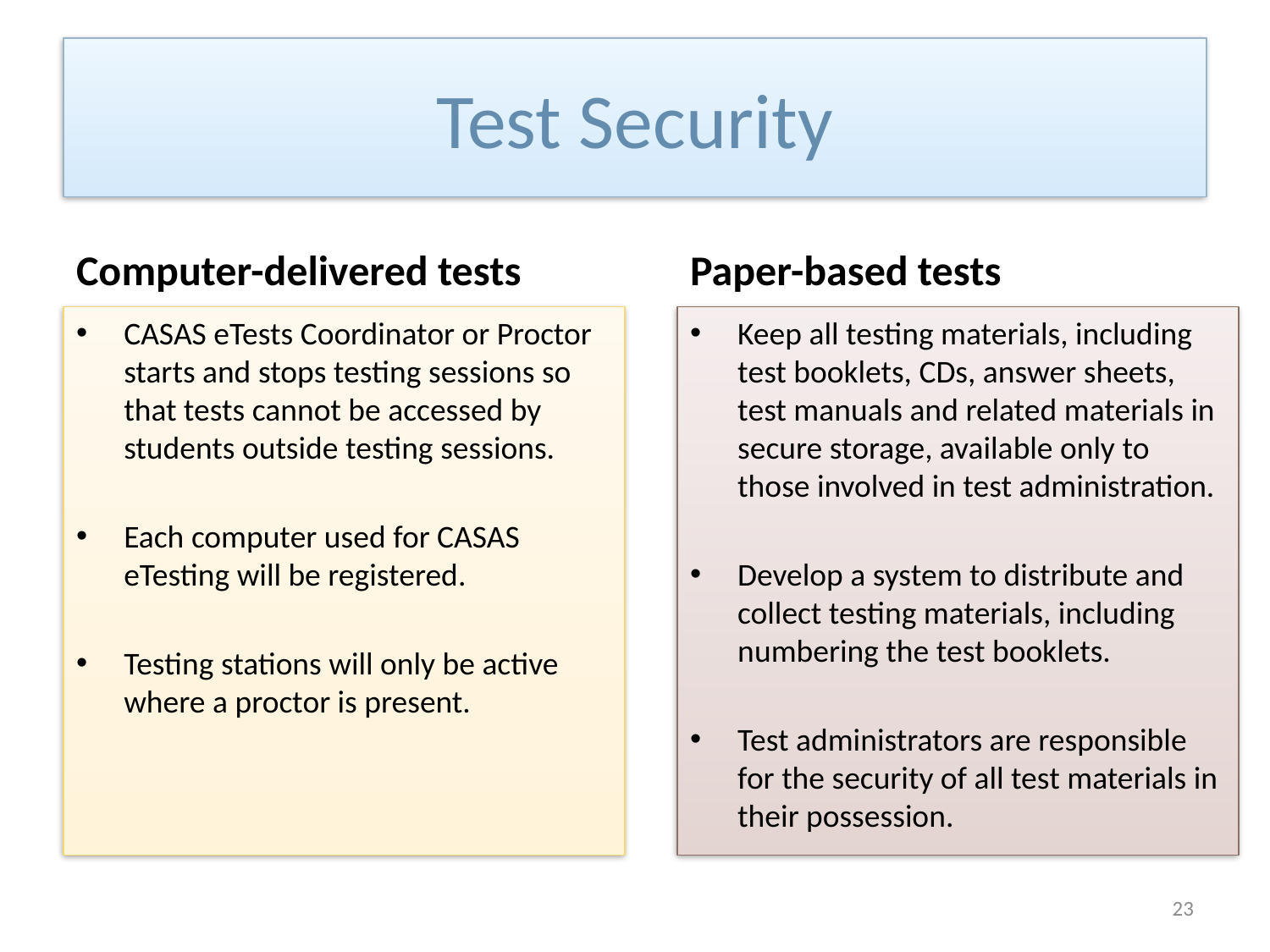

# Test Security
Computer-delivered tests
Paper-based tests
CASAS eTests Coordinator or Proctor starts and stops testing sessions so that tests cannot be accessed by students outside testing sessions.

Each computer used for CASAS eTesting will be registered.

Testing stations will only be active where a proctor is present.
Keep all testing materials, including test booklets, CDs, answer sheets, test manuals and related materials in secure storage, available only to those involved in test administration.

Develop a system to distribute and collect testing materials, including numbering the test booklets.

Test administrators are responsible for the security of all test materials in their possession.

23